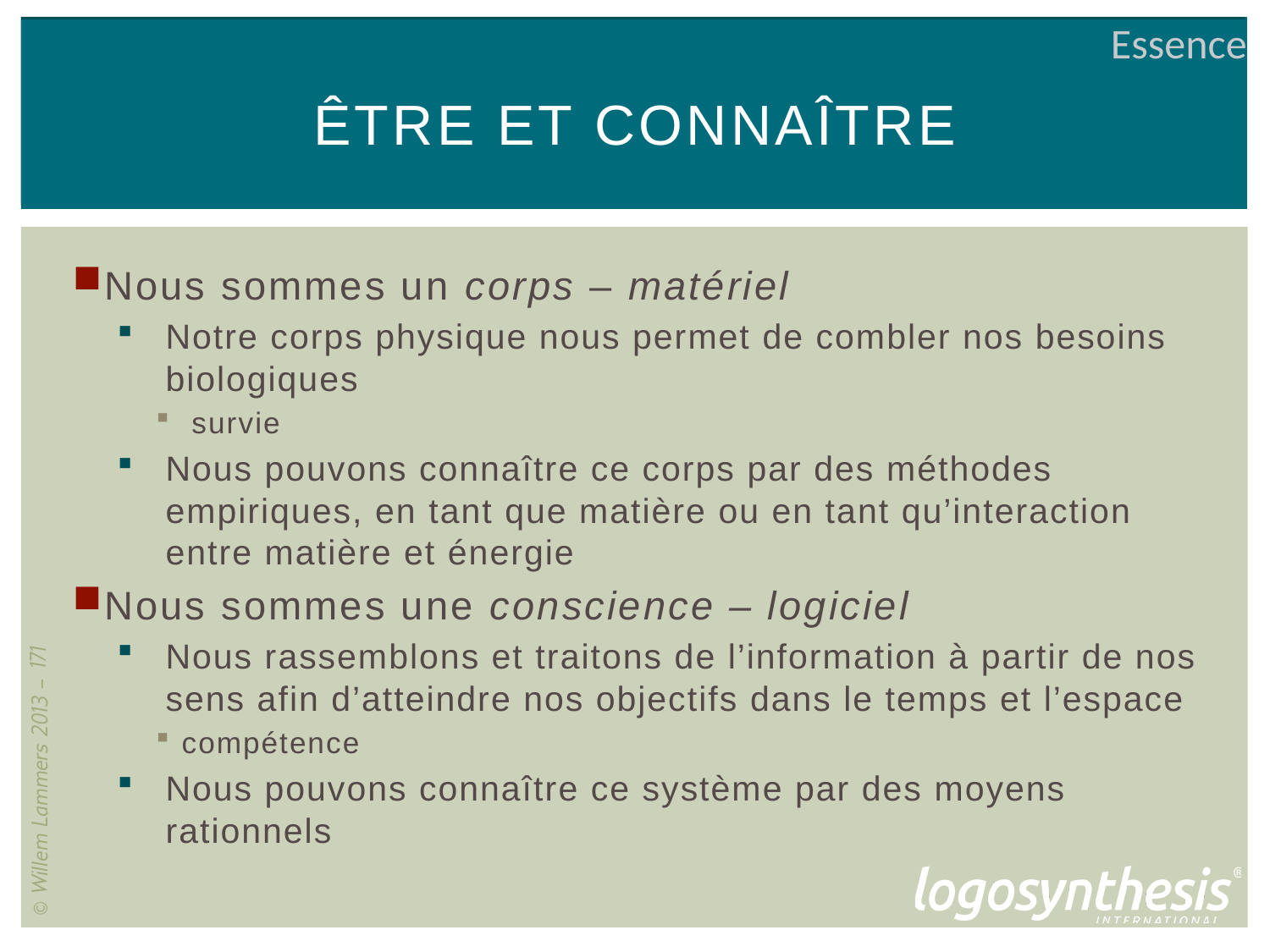

Essence
# êTRE ET Connaître
Nous sommes un corps – matériel
Notre corps physique nous permet de combler nos besoins biologiques
 survie
Nous pouvons connaître ce corps par des méthodes empiriques, en tant que matière ou en tant qu’interaction entre matière et énergie
Nous sommes une conscience – logiciel
Nous rassemblons et traitons de l’information à partir de nos sens afin d’atteindre nos objectifs dans le temps et l’espace
compétence
Nous pouvons connaître ce système par des moyens rationnels